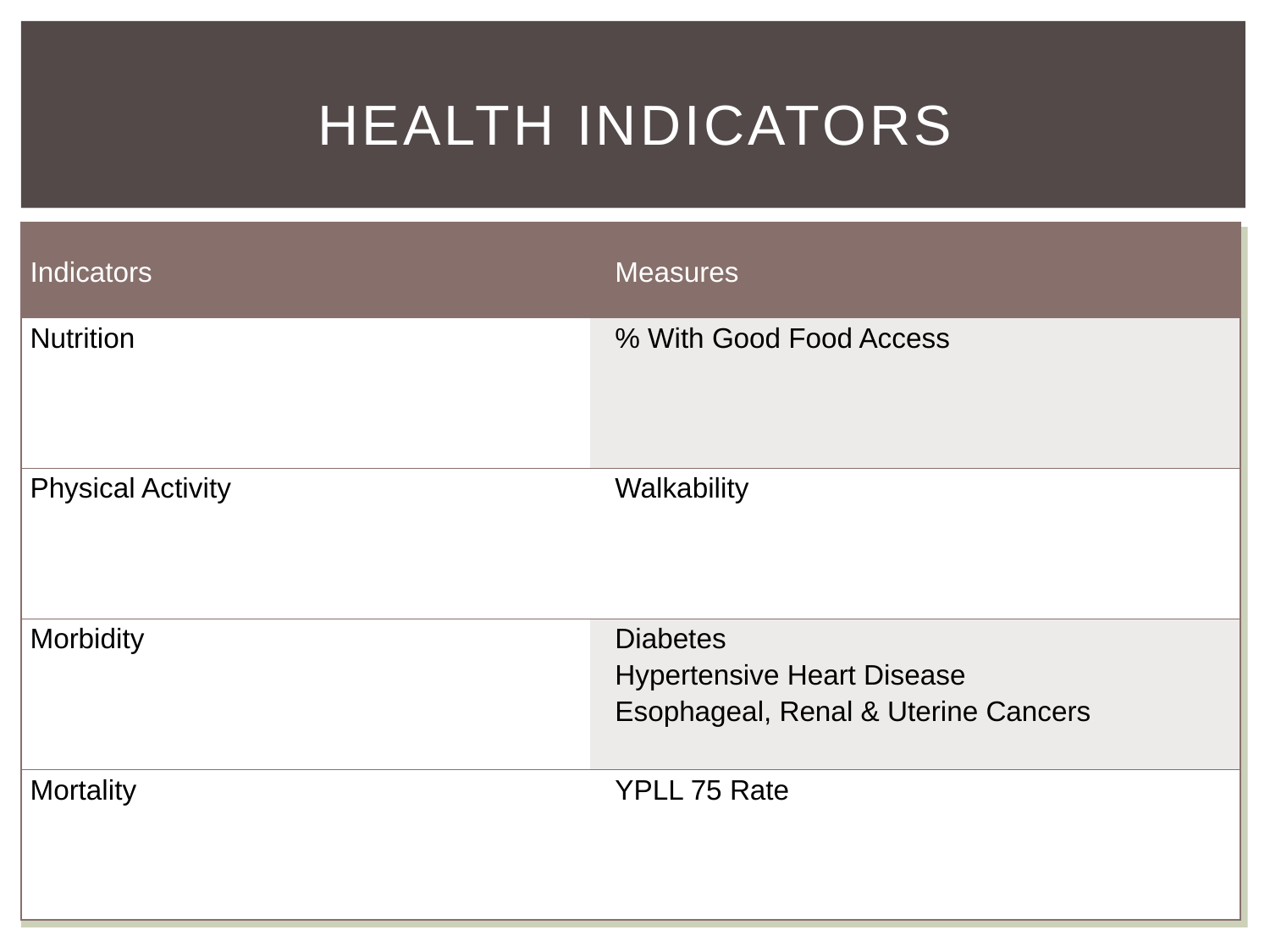

# HEALTH Indicators
| Indicators | Measures |
| --- | --- |
| Nutrition | % With Good Food Access |
| Physical Activity | Walkability |
| Morbidity | Diabetes Hypertensive Heart Disease Esophageal, Renal & Uterine Cancers |
| Mortality | YPLL 75 Rate |